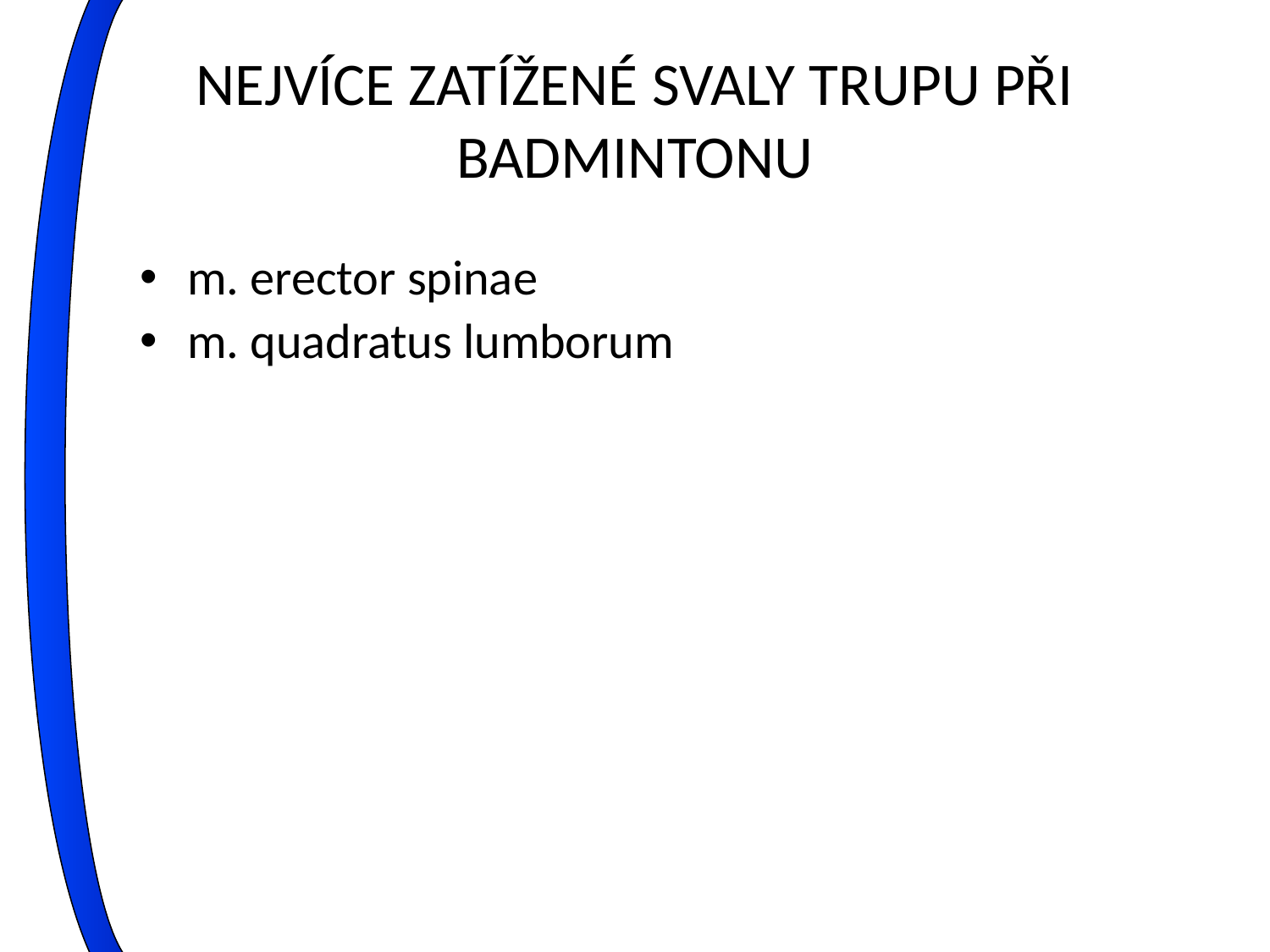

# NEJVÍCE ZATÍŽENÉ SVALY TRUPU PŘI BADMINTONU
m. erector spinae
m. quadratus lumborum